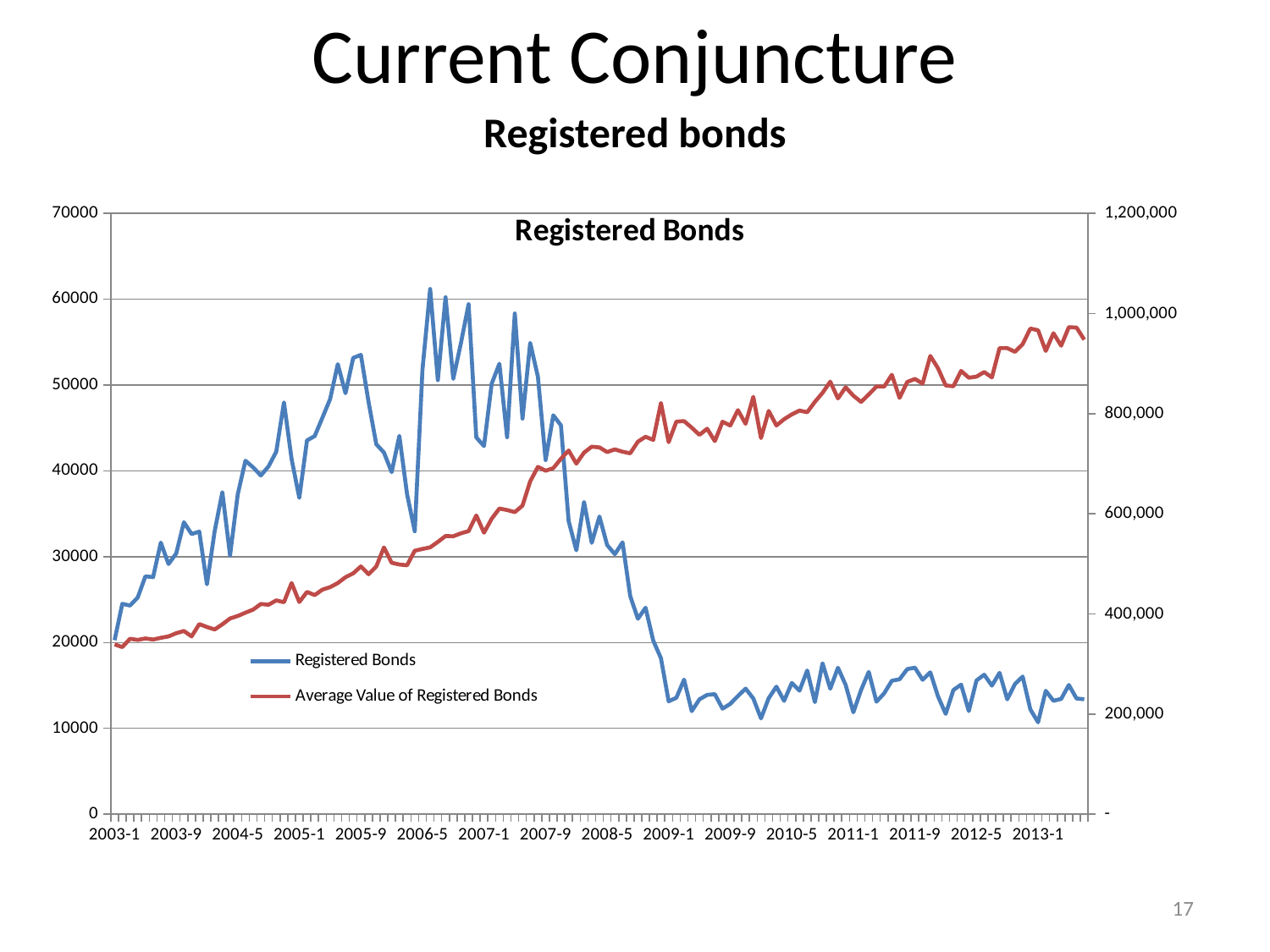

Current Conjuncture
Registered bonds

### Chart: Registered Bonds

| Category | Registered Bonds | Average Value of Registered Bonds |
|---|---|---|
| 2003-1 | 20275.0 | 339022.3168434029 |
| 2003-2 | 24507.0 | 333757.326437344 |
| 2003-3 | 24309.0 | 350337.209839977 |
| 2003-4 | 25238.0 | 348091.94952056406 |
| 2003-5 | 27707.0 | 350932.677662685 |
| 2003-6 | 27620.0 | 348727.415025344 |
| 2003-7 | 31651.0 | 352214.39272060886 |
| 2003-8 | 29143.0 | 355006.5543355179 |
| 2003-9 | 30366.0 | 361438.106171376 |
| 2003-10 | 34017.0 | 365889.03774583293 |
| 2003-11 | 32647.0 | 355002.8830826721 |
| 2003-12 | 32925.0 | 379710.4472285499 |
| 2004-1 | 26781.0 | 373845.355363877 |
| 2004-2 | 32963.0 | 368907.4993780911 |
| 2004-3 | 37516.0 | 379194.9089455169 |
| 2004-4 | 30159.0 | 390917.15776385186 |
| 2004-5 | 37269.0 | 395879.207249993 |
| 2004-6 | 41187.0 | 402456.959137592 |
| 2004-7 | 40403.0 | 408620.0016830431 |
| 2004-8 | 39464.0 | 419810.745590918 |
| 2004-9 | 40526.0 | 418179.745521394 |
| 2004-10 | 42233.0 | 426981.273198684 |
| 2004-11 | 47974.0 | 423321.8368282819 |
| 2004-12 | 41384.0 | 461632.37683645886 |
| 2005-1 | 36853.0 | 423678.537351098 |
| 2005-2 | 43552.0 | 443857.2108973179 |
| 2005-3 | 44058.0 | 437605.81333696505 |
| 2005-4 | 46195.0 | 448483.20188332105 |
| 2005-5 | 48357.0 | 453472.750129247 |
| 2005-6 | 52434.0 | 461604.1753251709 |
| 2005-7 | 49052.0 | 473289.584726413 |
| 2005-8 | 53163.0 | 481036.86035400594 |
| 2005-9 | 53517.0 | 494820.7381392831 |
| 2005-10 | 48001.0 | 479195.7726297369 |
| 2005-11 | 43108.0 | 494869.710842535 |
| 2005-12 | 42136.0 | 532858.740649326 |
| 2006-1 | 39853.0 | 502147.04898000095 |
| 2006-2 | 44077.0 | 498654.77387299505 |
| 2006-3 | 37292.0 | 497082.55703636195 |
| 2006-4 | 32968.0 | 526323.4530757101 |
| 2006-5 | 51769.0 | 529750.8932372661 |
| 2006-6 | 61187.0 | 532937.612401327 |
| 2006-7 | 50577.0 | 543868.4387369751 |
| 2006-8 | 60226.0 | 555614.5418756022 |
| 2006-9 | 50714.0 | 555121.3618527433 |
| 2006-10 | 54904.0 | 561055.591068046 |
| 2006-11 | 59414.0 | 565423.1840138688 |
| 2006-12 | 43897.0 | 596781.0815089869 |
| 2007-1 | 42889.0 | 562250.1380074151 |
| 2007-2 | 50160.0 | 590172.9375398719 |
| 2007-3 | 52486.0 | 610479.0501085998 |
| 2007-4 | 43921.0 | 607524.3413856701 |
| 2007-5 | 58337.0 | 603329.1408882871 |
| 2007-6 | 46091.0 | 616292.473476384 |
| 2007-7 | 54910.0 | 664863.9642870151 |
| 2007-8 | 50969.0 | 693695.1820714549 |
| 2007-9 | 41259.0 | 686001.4562883251 |
| 2007-10 | 46475.0 | 691214.250543303 |
| 2007-11 | 45304.0 | 709893.5355597739 |
| 2007-12 | 34146.0 | 726361.8144438589 |
| 2008-1 | 30749.0 | 700256.74529253 |
| 2008-2 | 36376.0 | 722217.8626017151 |
| 2008-3 | 31613.0 | 734047.705943757 |
| 2008-4 | 34685.0 | 732622.2907308629 |
| 2008-5 | 31359.0 | 723334.720303581 |
| 2008-6 | 30292.0 | 728643.167502971 |
| 2008-7 | 31672.0 | 724037.25391513 |
| 2008-8 | 25421.0 | 720815.7963101369 |
| 2008-9 | 22768.0 | 744066.5218288831 |
| 2008-10 | 24055.0 | 753828.1967574311 |
| 2008-11 | 20223.0 | 747564.912673688 |
| 2008-12 | 18172.0 | 821275.009520141 |
| 2009-1 | 13156.0 | 743070.8421252661 |
| 2009-2 | 13559.0 | 784094.48167269 |
| 2009-3 | 15677.0 | 785160.688397015 |
| 2009-4 | 12010.0 | 771985.9479600331 |
| 2009-5 | 13382.0 | 757666.7421162758 |
| 2009-6 | 13897.0 | 769918.0458372312 |
| 2009-7 | 13981.0 | 745190.344968171 |
| 2009-8 | 12293.0 | 783852.2057268361 |
| 2009-9 | 12853.0 | 776346.62950284 |
| 2009-10 | 13767.0 | 807065.236144403 |
| 2009-11 | 14626.0 | 779750.4487898261 |
| 2009-12 | 13488.0 | 833609.3696619222 |
| 2010-1 | 11159.0 | 751234.593780805 |
| 2010-2 | 13514.0 | 805432.899141631 |
| 2010-3 | 14858.0 | 776415.883631714 |
| 2010-4 | 13199.0 | 788827.669217365 |
| 2010-5 | 15288.0 | 798583.8598246991 |
| 2010-6 | 14390.0 | 806119.8814454481 |
| 2010-7 | 16743.0 | 802844.804873679 |
| 2010-8 | 13056.0 | 823595.462469363 |
| 2010-9 | 17579.0 | 841546.873769839 |
| 2010-10 | 14615.0 | 863920.652959288 |
| 2010-11 | 17068.0 | 830403.1977970471 |
| 2010-12 | 15059.0 | 852602.6471877281 |
| 2011-1 | 11869.0 | 835886.8420254441 |
| 2011-2 | 14459.0 | 823486.4330866591 |
| 2011-3 | 16578.0 | 838260.7824828089 |
| 2011-4 | 13104.0 | 854143.2463369961 |
| 2011-5 | 14082.0 | 854055.0491407469 |
| 2011-6 | 15547.0 | 877606.560365344 |
| 2011-7 | 15715.0 | 831488.8668787781 |
| 2011-8 | 16899.0 | 863274.7124681929 |
| 2011-9 | 17070.0 | 869352.4602811951 |
| 2011-10 | 15655.0 | 860169.084381987 |
| 2011-11 | 16526.0 | 915255.9001573281 |
| 2011-12 | 13730.0 | 890670.595557174 |
| 2012-1 | 11689.0 | 856318.0366156221 |
| 2012-2 | 14467.0 | 854750.65307251 |
| 2012-3 | 15092.0 | 885329.448184469 |
| 2012-4 | 12012.0 | 871841.0161505161 |
| 2012-5 | 15584.0 | 873905.469070842 |
| 2012-6 | 16250.0 | 883085.4557538462 |
| 2012-7 | 14976.0 | 872414.371461004 |
| 2012-8 | 16471.0 | 930839.025985065 |
| 2012-9 | 13384.0 | 930848.4961147639 |
| 2012-10 | 15158.0 | 923469.0552183669 |
| 2012-11 | 16036.0 | 938820.3227737589 |
| 2012-12 | 12210.0 | 970001.4004914011 |
| 2013-1 | 10708.0 | 966633.8201344791 |
| 2013-2 | 14374.0 | 925228.399819118 |
| 2013-3 | 13215.0 | 960586.467953084 |
| 2013-4 | 13425.0 | 935668.15575419 |
| 2013-5 | 15050.0 | 972799.0367441861 |
| 2013-6 | 13480.0 | 971897.627299703 |
| 2013-7 | 13388.0 | 947745.1336271291 |
17